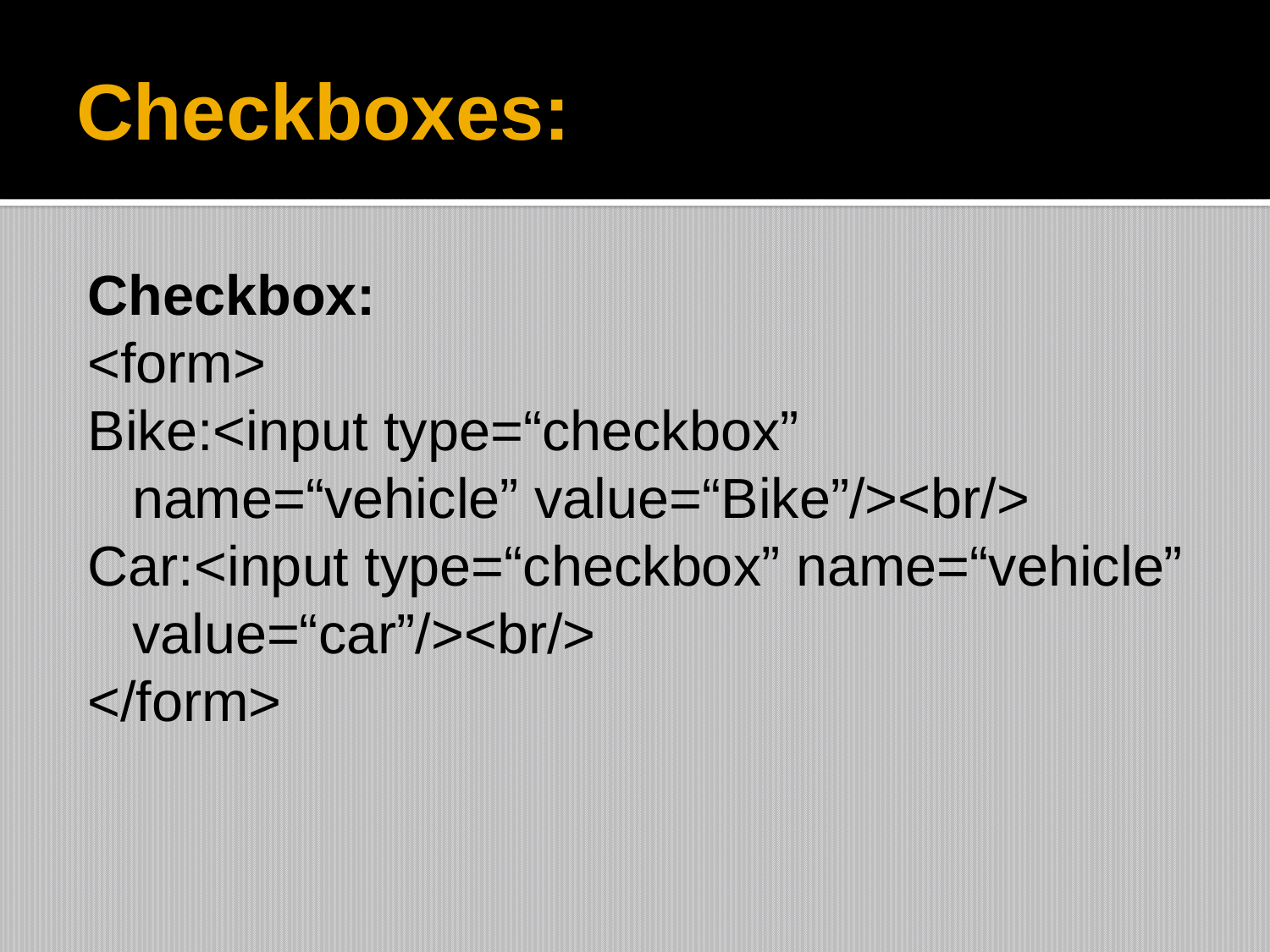

# Checkboxes:
Checkbox:
<form>
Bike:<input type=“checkbox” name=“vehicle” value=“Bike”/><br/>
Car:<input type=“checkbox” name=“vehicle” value=“car”/><br/>
</form>